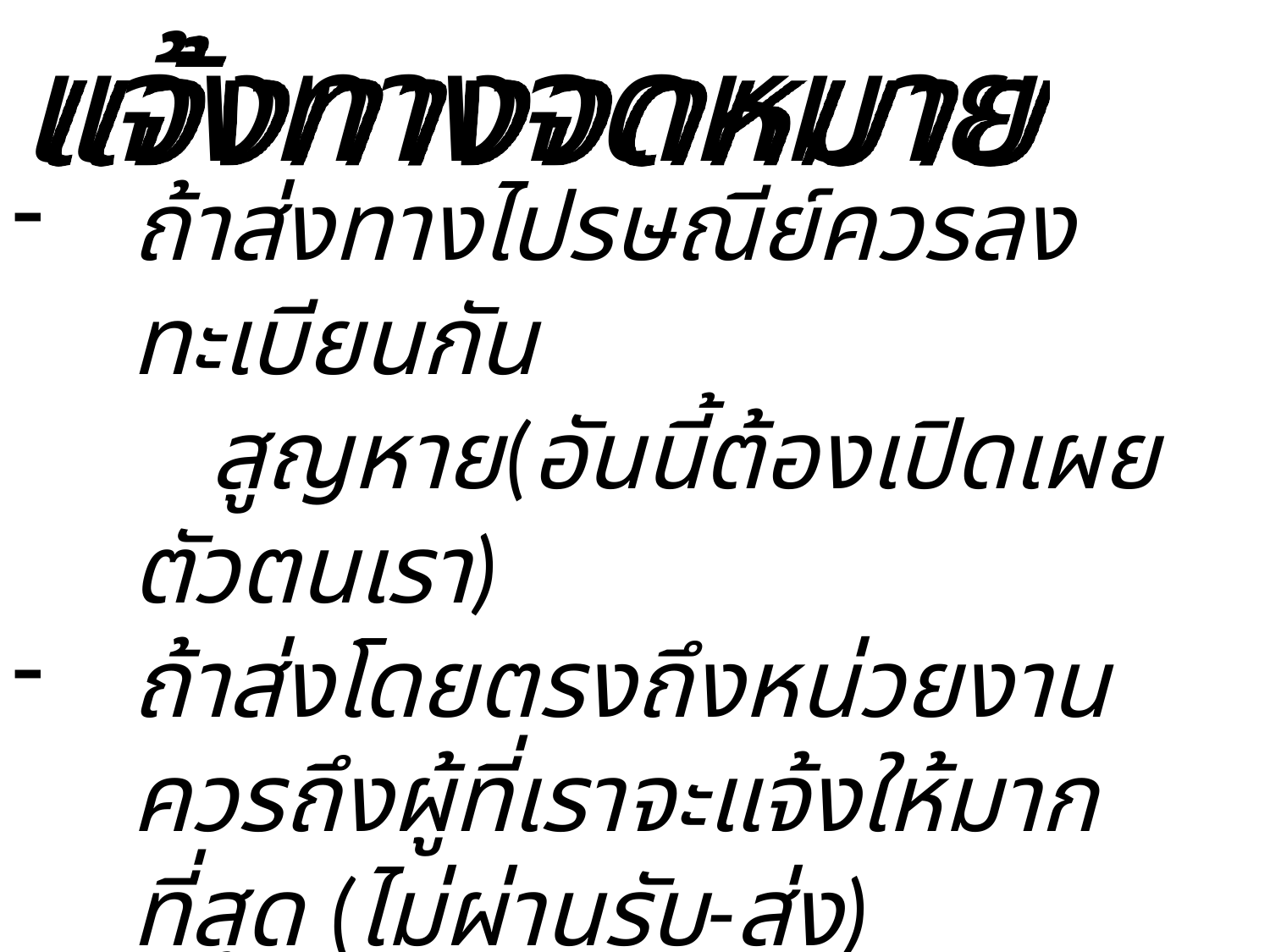

3. แจ้งทางจดหมาย
ถ้าส่งทางไปรษณีย์ควรลงทะเบียนกัน
        สูญหาย(อันนี้ต้องเปิดเผยตัวตนเรา)
ถ้าส่งโดยตรงถึงหน่วยงานควรถึงผู้ที่เราจะแจ้งให้มากที่สุด (ไม่ผ่านรับ-ส่ง)
ควรมีสำเนาเก็บไว้ 1 ฉบับด้วย
ไม่จำเป็นไม่ต้องระบุชื่อของเรา